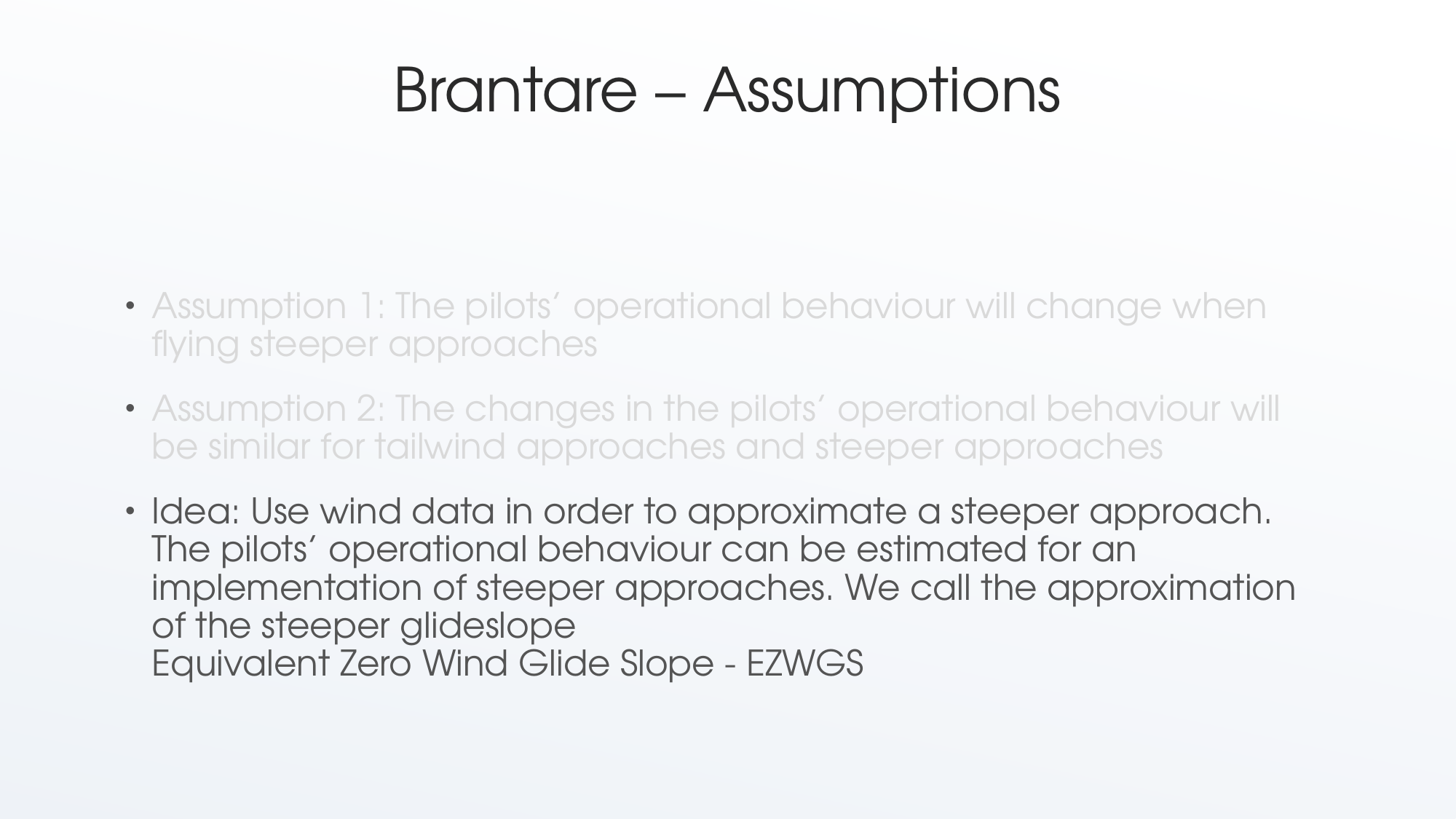

# Brantare – Assumptions
Assumption 1: The pilots’ operational behaviour will change when flying steeper approaches
Assumption 2: The changes in the pilots’ operational behaviour will be similar for tailwind approaches and steeper approaches
Idea: Use wind data in order to approximate a steeper approach. The pilots’ operational behaviour can be estimated for an implementation of steeper approaches. We call the approximation of the steeper glideslope
Equivalent Zero Wind Glide Slope - EZWGS